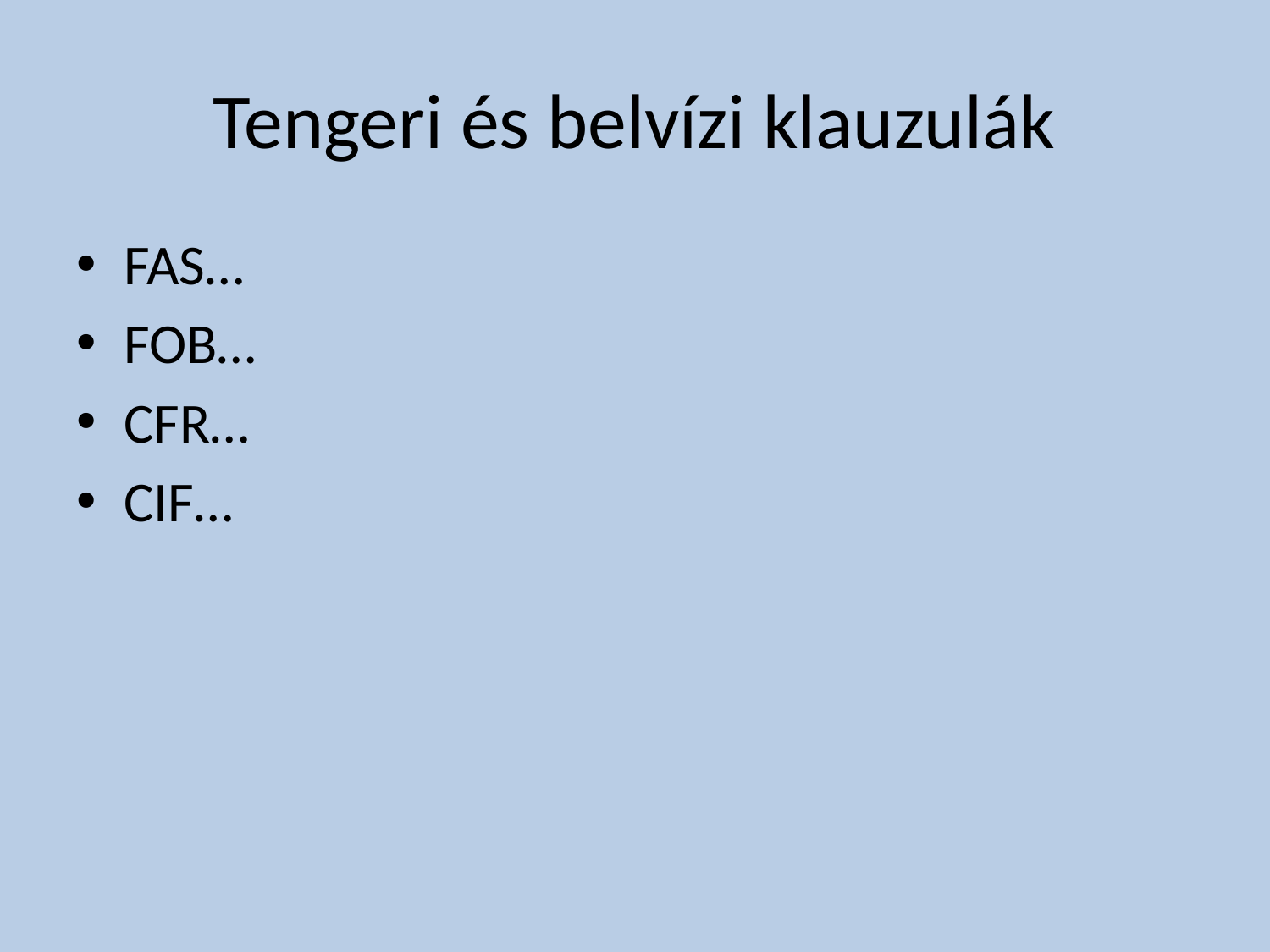

# Tengeri és belvízi klauzulák
FAS…
FOB…
CFR…
CIF…